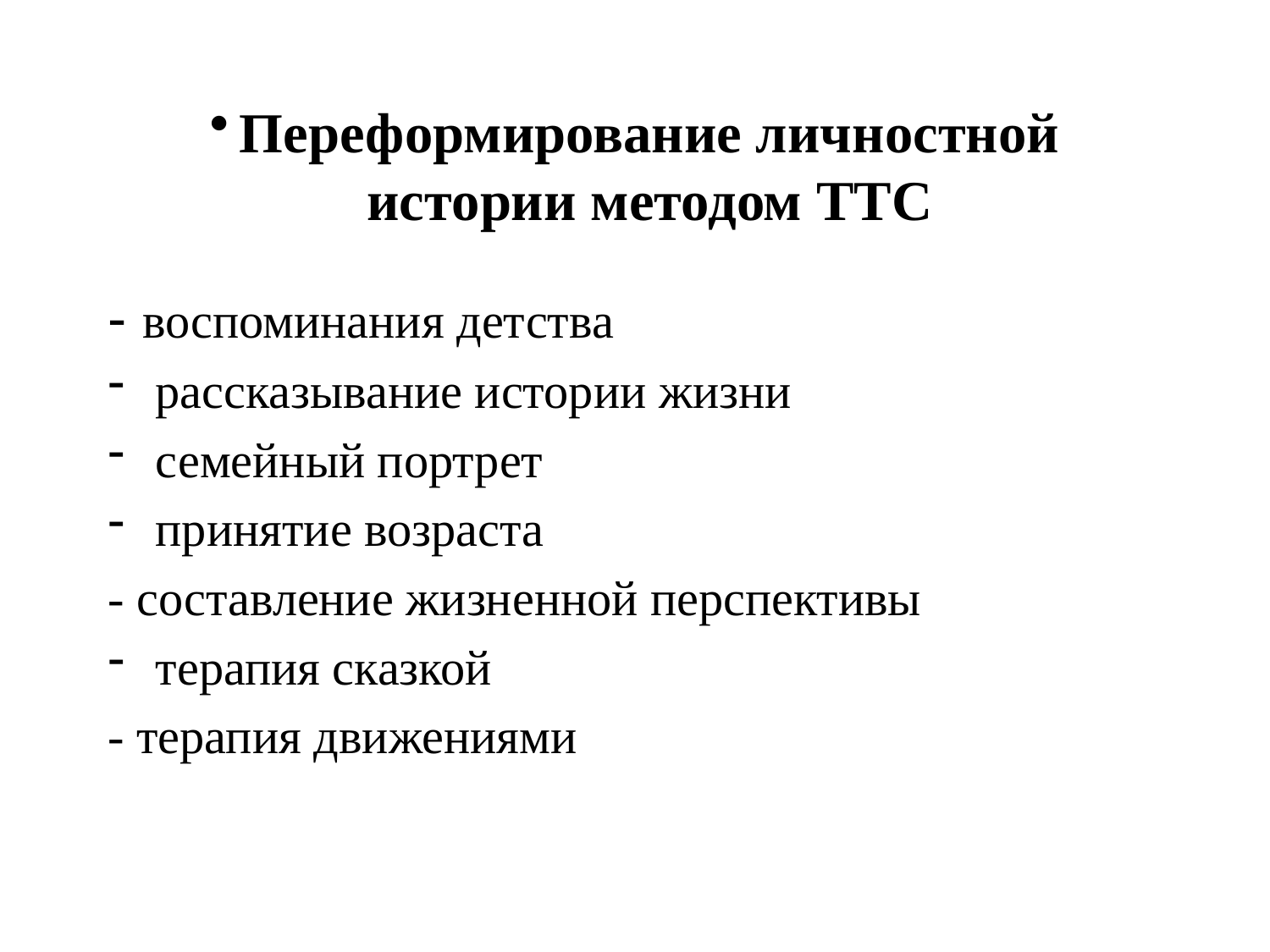

# Переформирование личностной истории методом ТТС
- воспоминания детства
рассказывание истории жизни
семейный портрет
принятие возраста
- составление жизненной перспективы
терапия сказкой
- терапия движениями